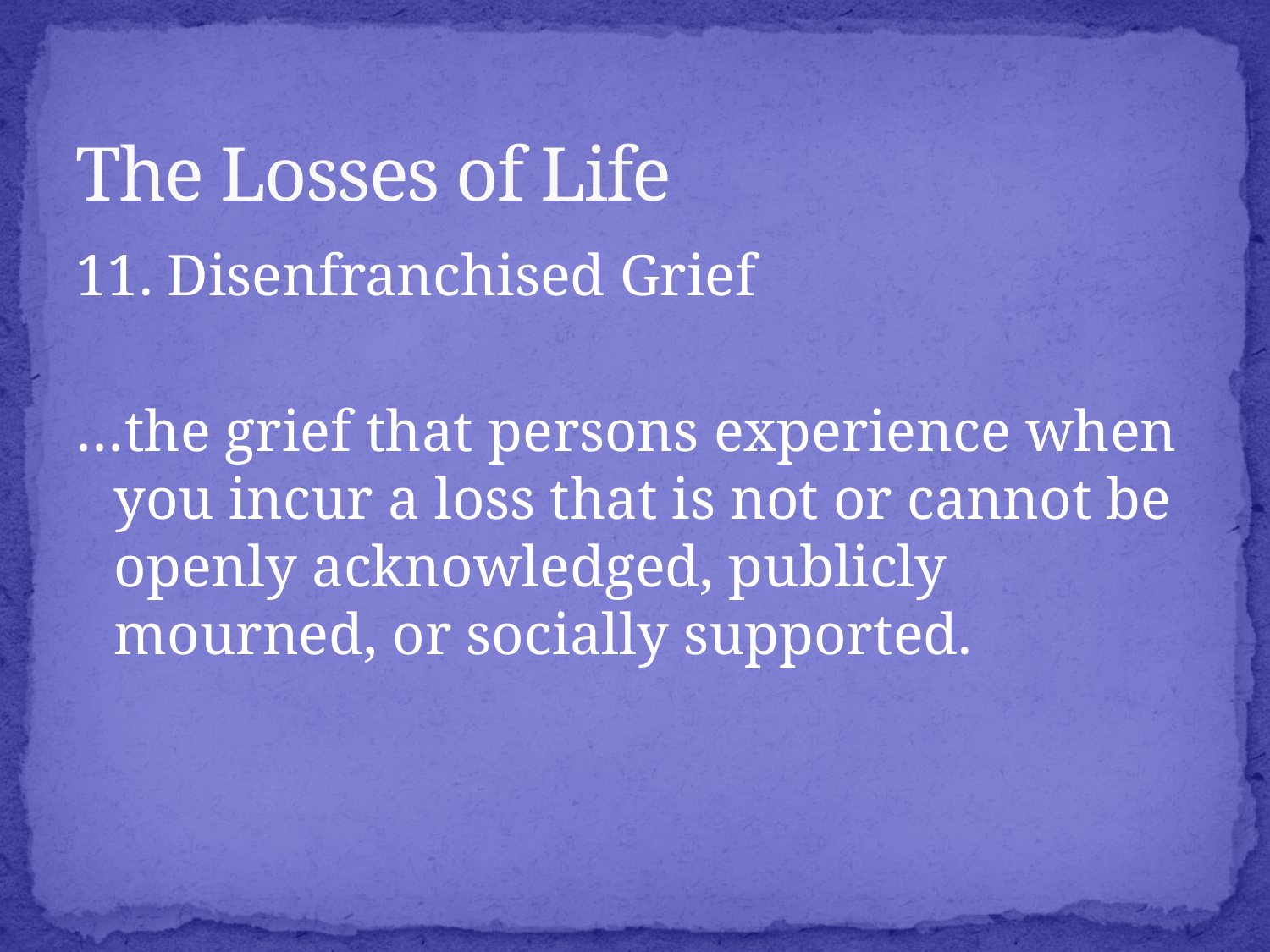

# The Losses of Life
11. Disenfranchised Grief

…the grief that persons experience when you incur a loss that is not or cannot be openly acknowledged, publicly mourned, or socially supported.